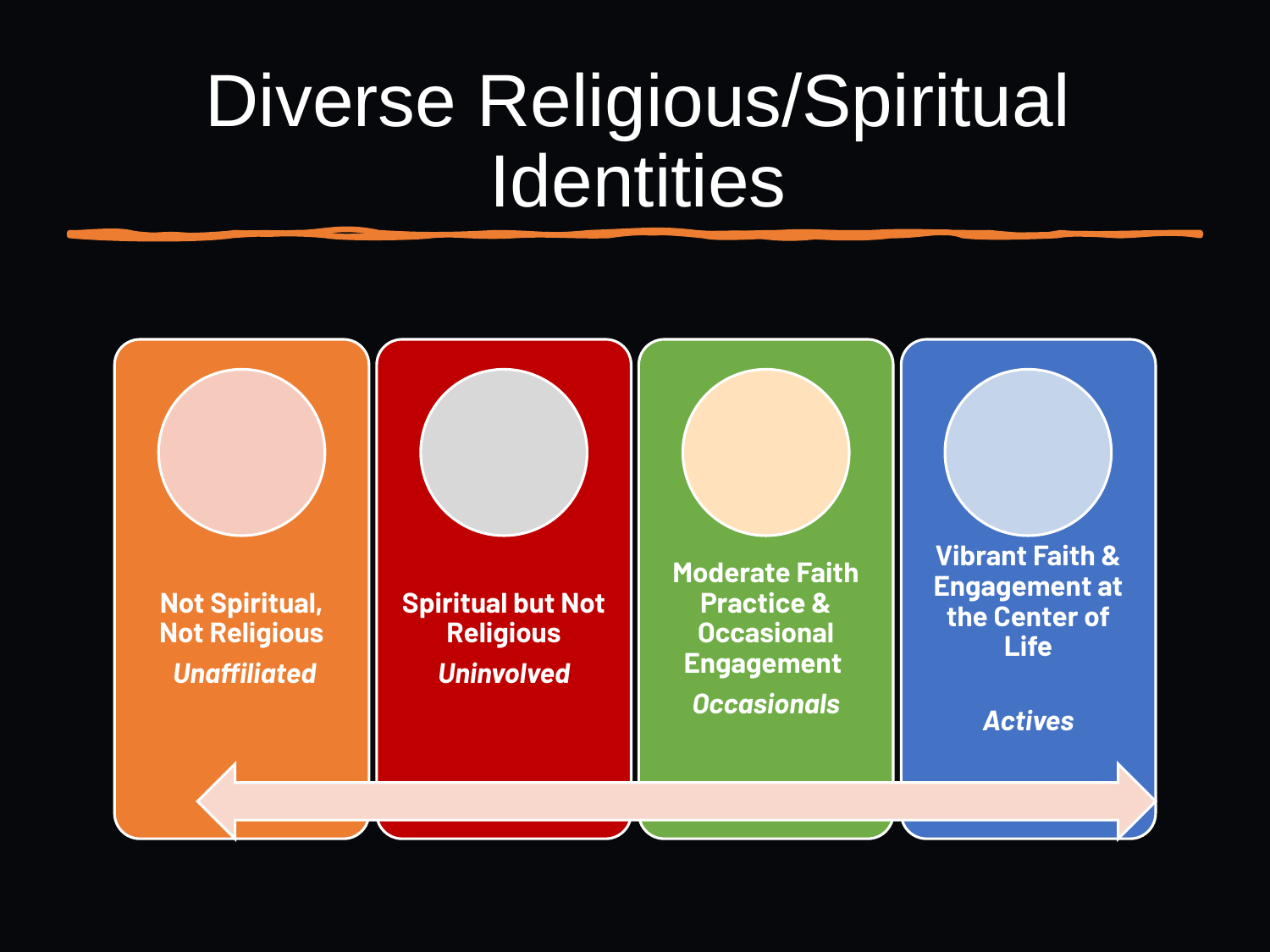

# Diverse Religious/Spiritual Identities

Not Spiritual, Not Religious
 Unaffiliated
Spiritual but Not Religious
Uninvolved
Moderate Faith Practice & Occasional Engagement
Occasionals
Vibrant Faith & Engagement at the Center of Life
Actives